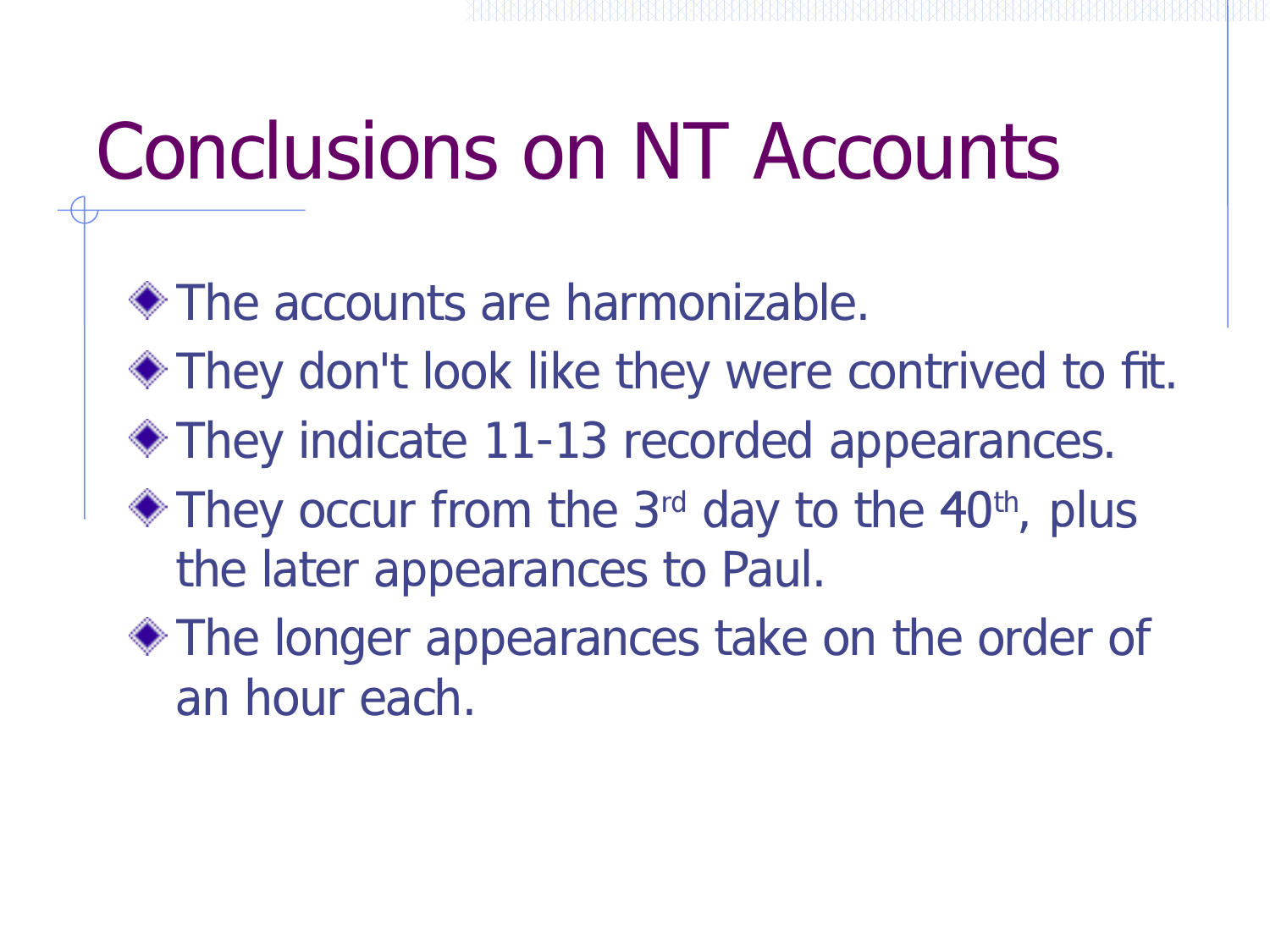

# Conclusions on NT Accounts
The accounts are harmonizable.
They don't look like they were contrived to fit.
They indicate 11-13 recorded appearances.
They occur from the 3rd day to the 40th, plus the later appearances to Paul.
The longer appearances take on the order of an hour each.